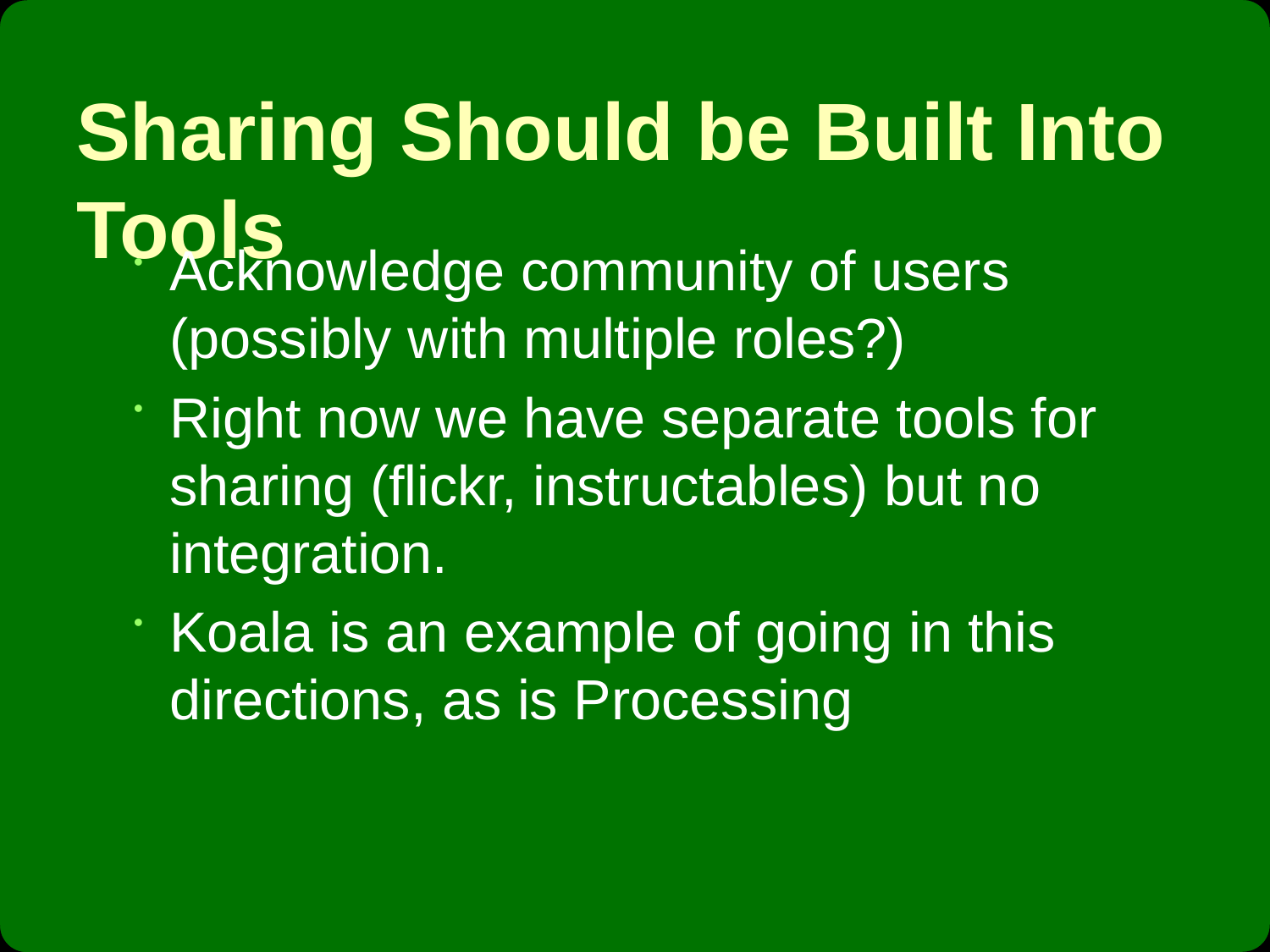

# Sharing Should be Built Into Tools
Acknowledge community of users (possibly with multiple roles?)
Right now we have separate tools for sharing (flickr, instructables) but no integration.
Koala is an example of going in this directions, as is Processing